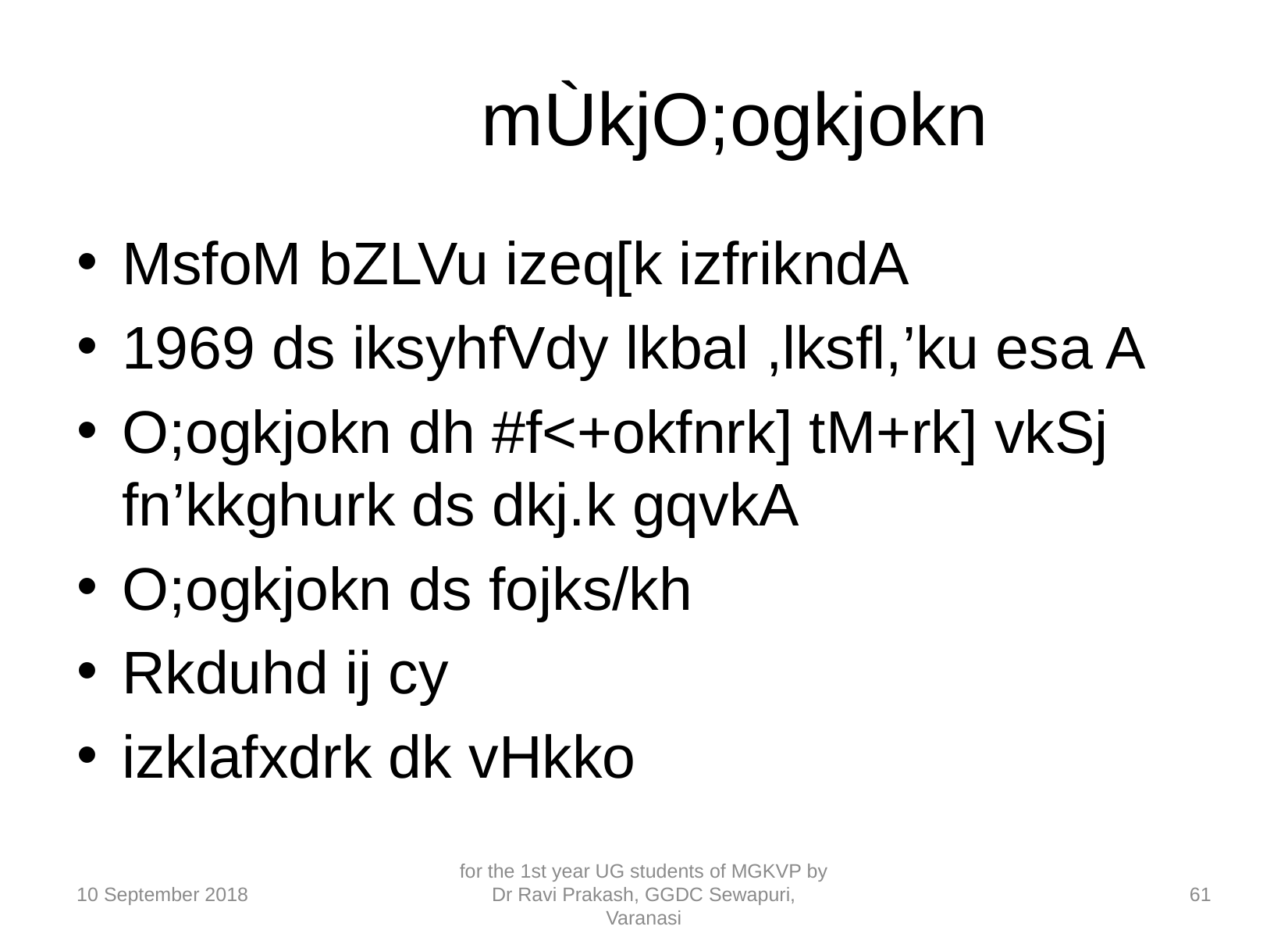

# mÙkjO;ogkjokn
MsfoM bZLVu izeq[k izfrikndA
1969 ds iksyhfVdy lkbal ,lksfl,’ku esa A
O;ogkjokn dh #f<+okfnrk] tM+rk] vkSj fn’kkghurk ds dkj.k gqvkA
O;ogkjokn ds fojks/kh
Rkduhd ij cy
izklafxdrk dk vHkko

10 September 2018
for the 1st year UG students of MGKVP by Dr Ravi Prakash, GGDC Sewapuri, Varanasi
61